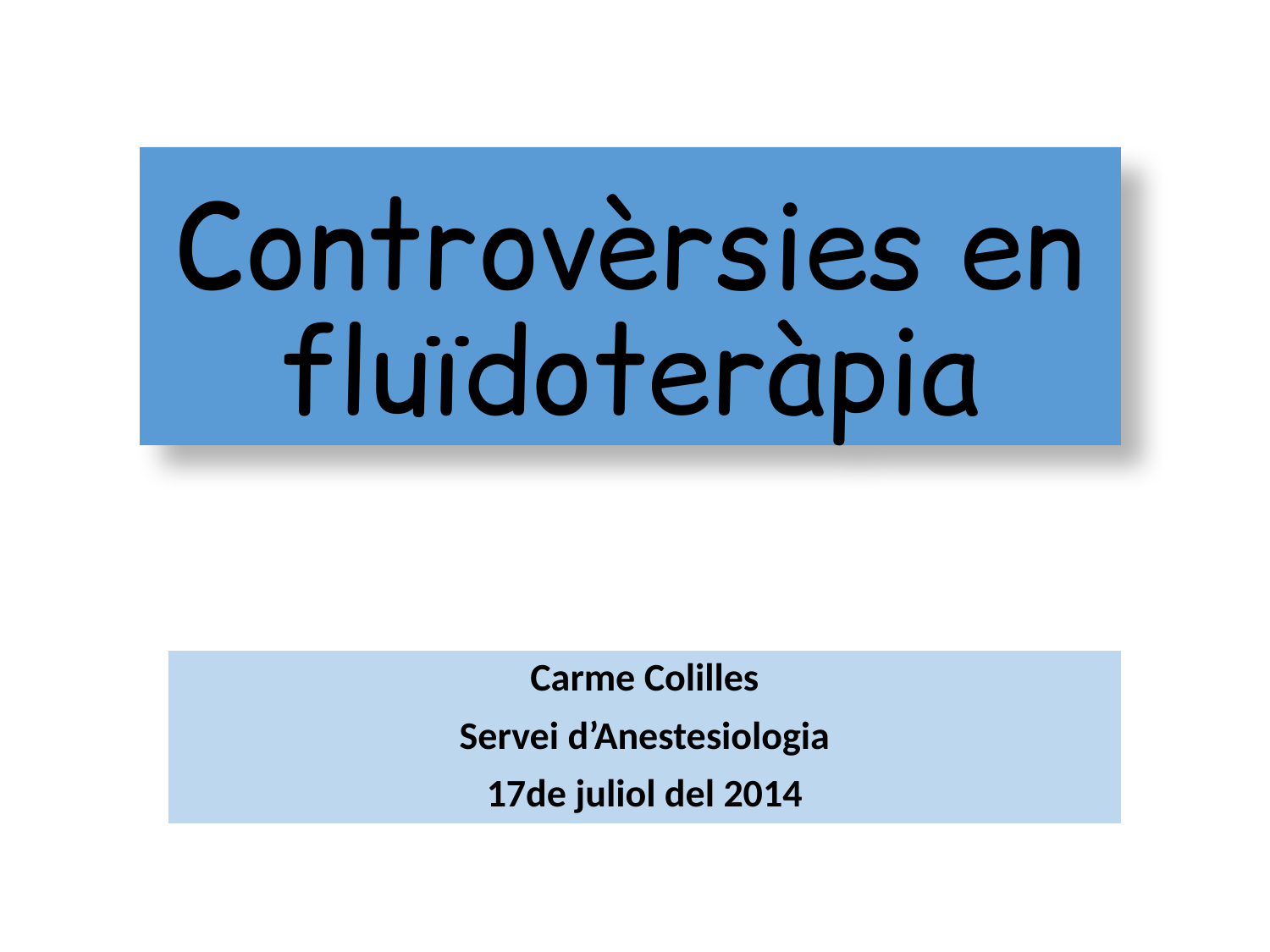

# Controvèrsies en fluïdoteràpia
Carme Colilles
Servei d’Anestesiologia
17de juliol del 2014